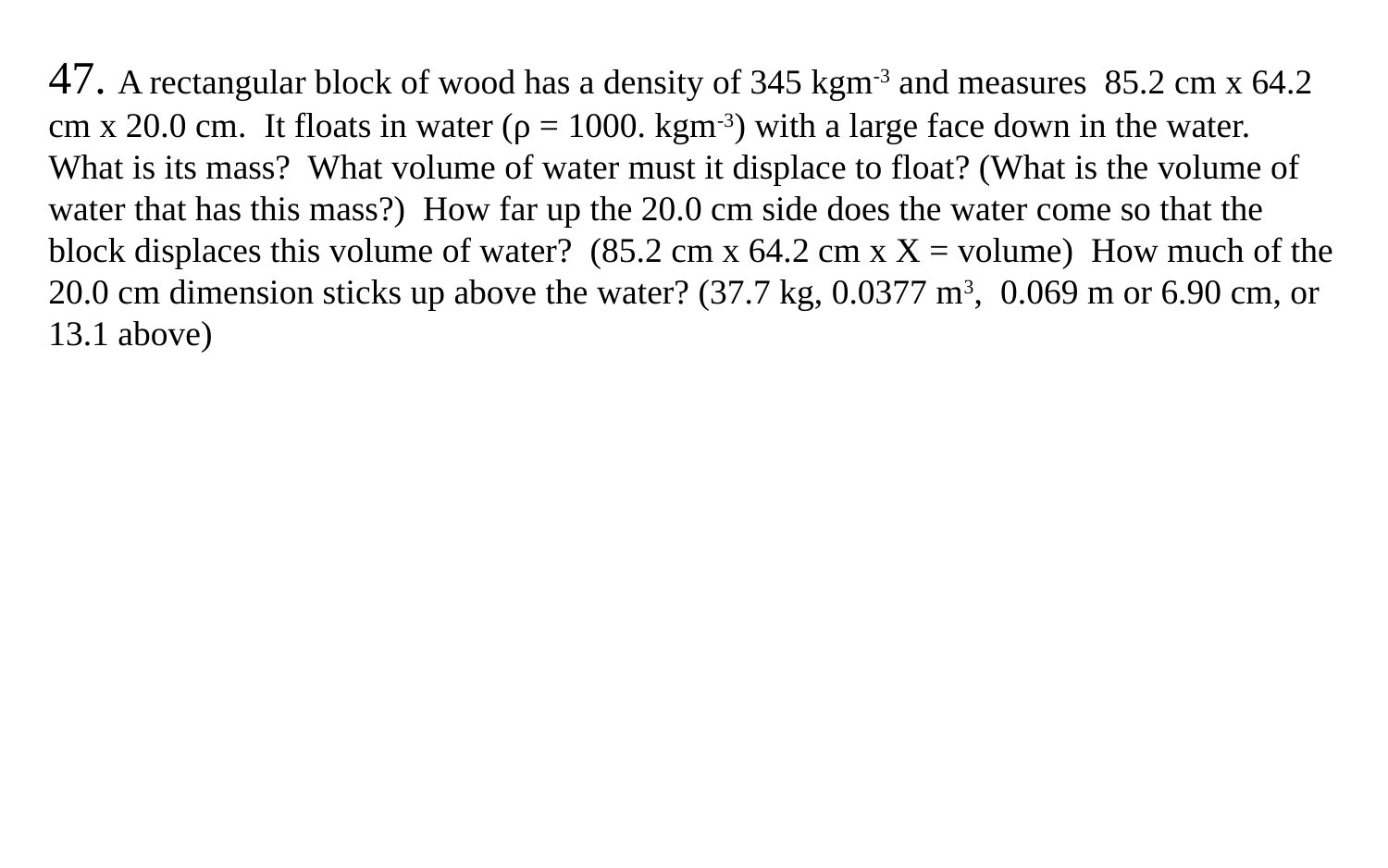

47. A rectangular block of wood has a density of 345 kgm-3 and measures  85.2 cm x 64.2 cm x 20.0 cm.  It floats in water (ρ = 1000. kgm-3) with a large face down in the water.  What is its mass?  What volume of water must it displace to float? (What is the volume of water that has this mass?)  How far up the 20.0 cm side does the water come so that the block displaces this volume of water?  (85.2 cm x 64.2 cm x X = volume)  How much of the 20.0 cm dimension sticks up above the water? (37.7 kg, 0.0377 m3,  0.069 m or 6.90 cm, or 13.1 above)